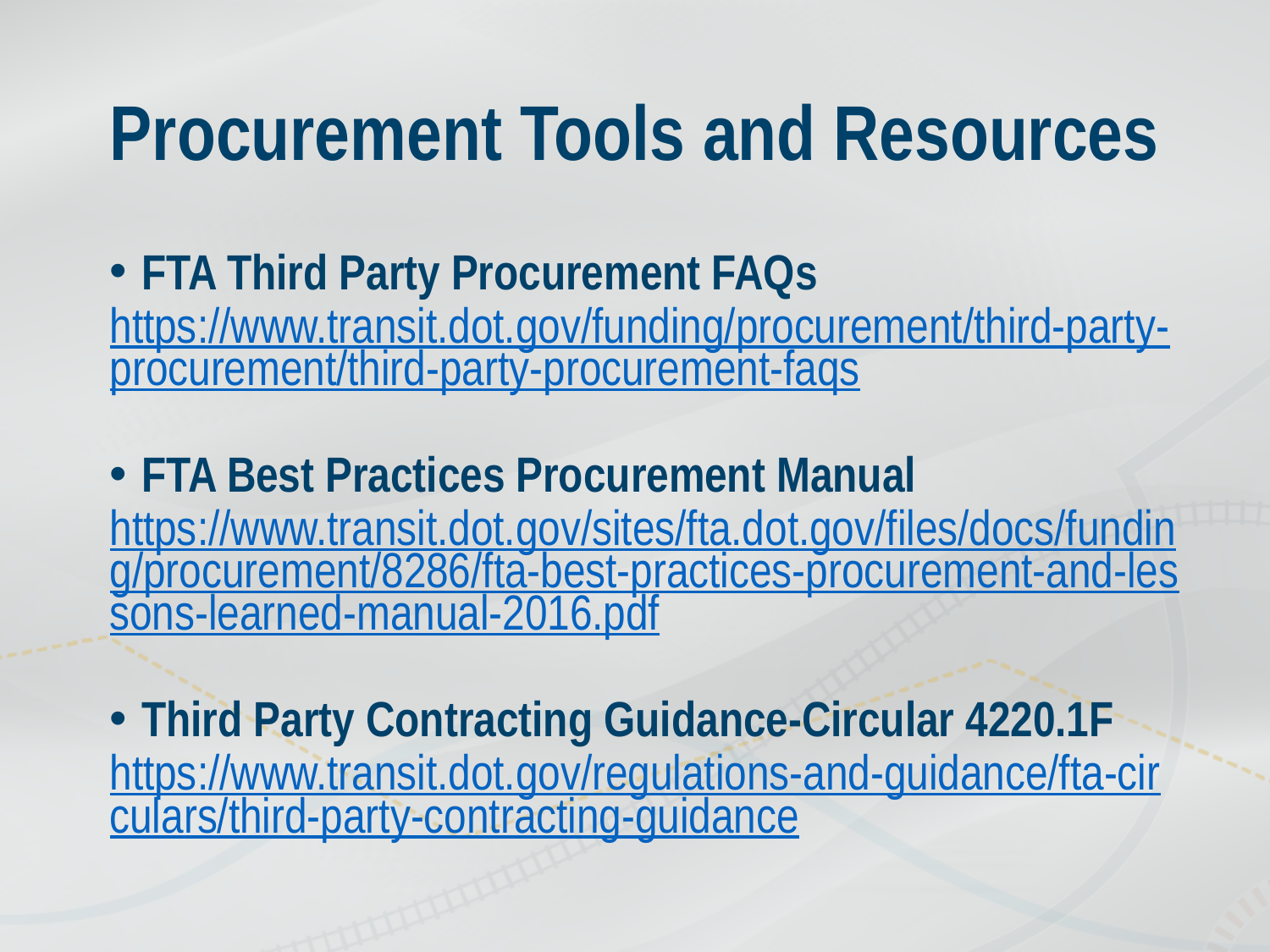

# Procurement Tools and Resources
FTA Third Party Procurement FAQs
https://www.transit.dot.gov/funding/procurement/third-party-procurement/third-party-procurement-faqs

FTA Best Practices Procurement Manual
https://www.transit.dot.gov/sites/fta.dot.gov/files/docs/funding/procurement/8286/fta-best-practices-procurement-and-lessons-learned-manual-2016.pdf

Third Party Contracting Guidance-Circular 4220.1F
https://www.transit.dot.gov/regulations-and-guidance/fta-circulars/third-party-contracting-guidance